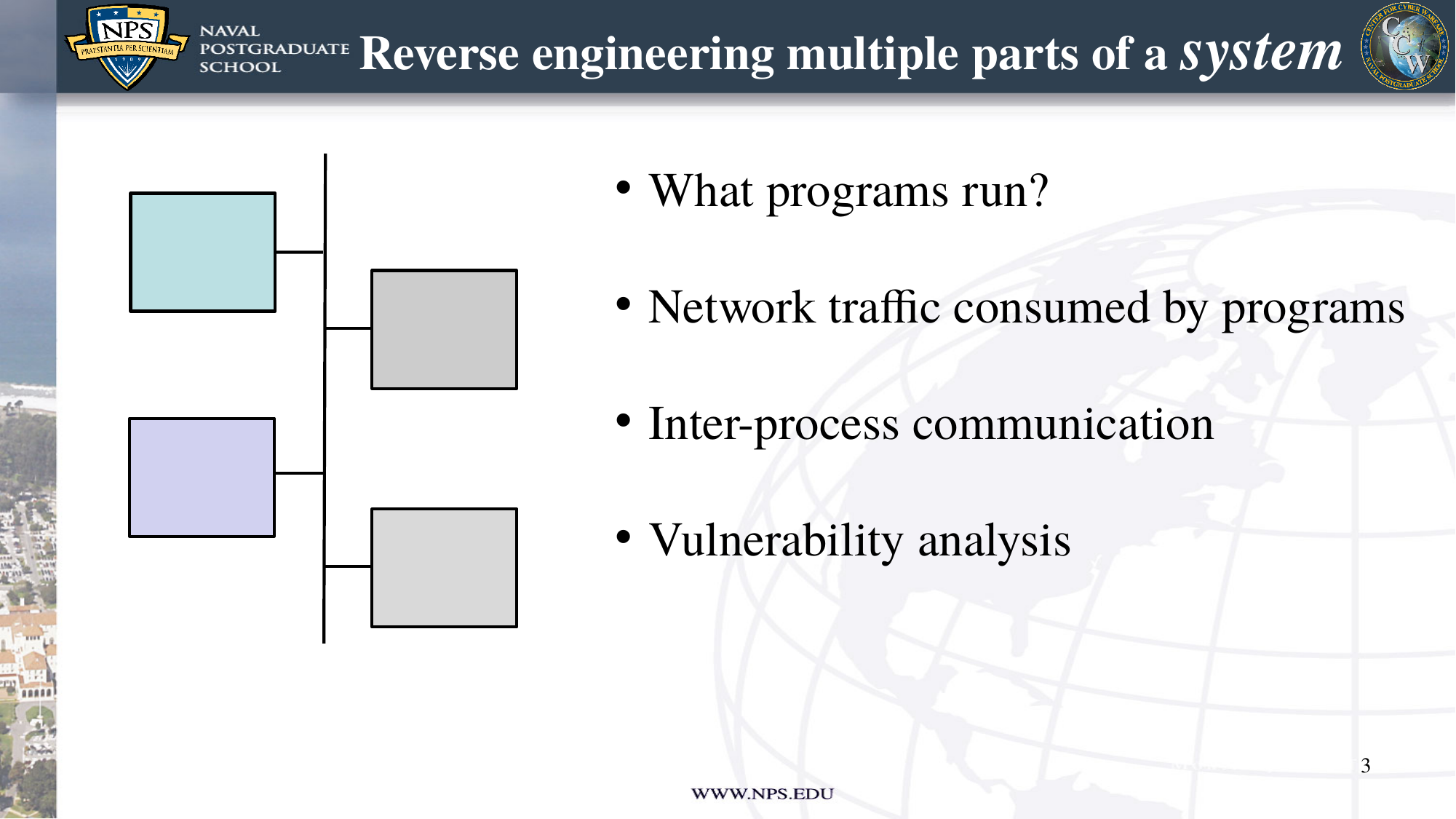

# Reverse engineering multiple parts of a system
What programs run?

Network traffic consumed by programs

Inter-process communication

Vulnerability analysis

3